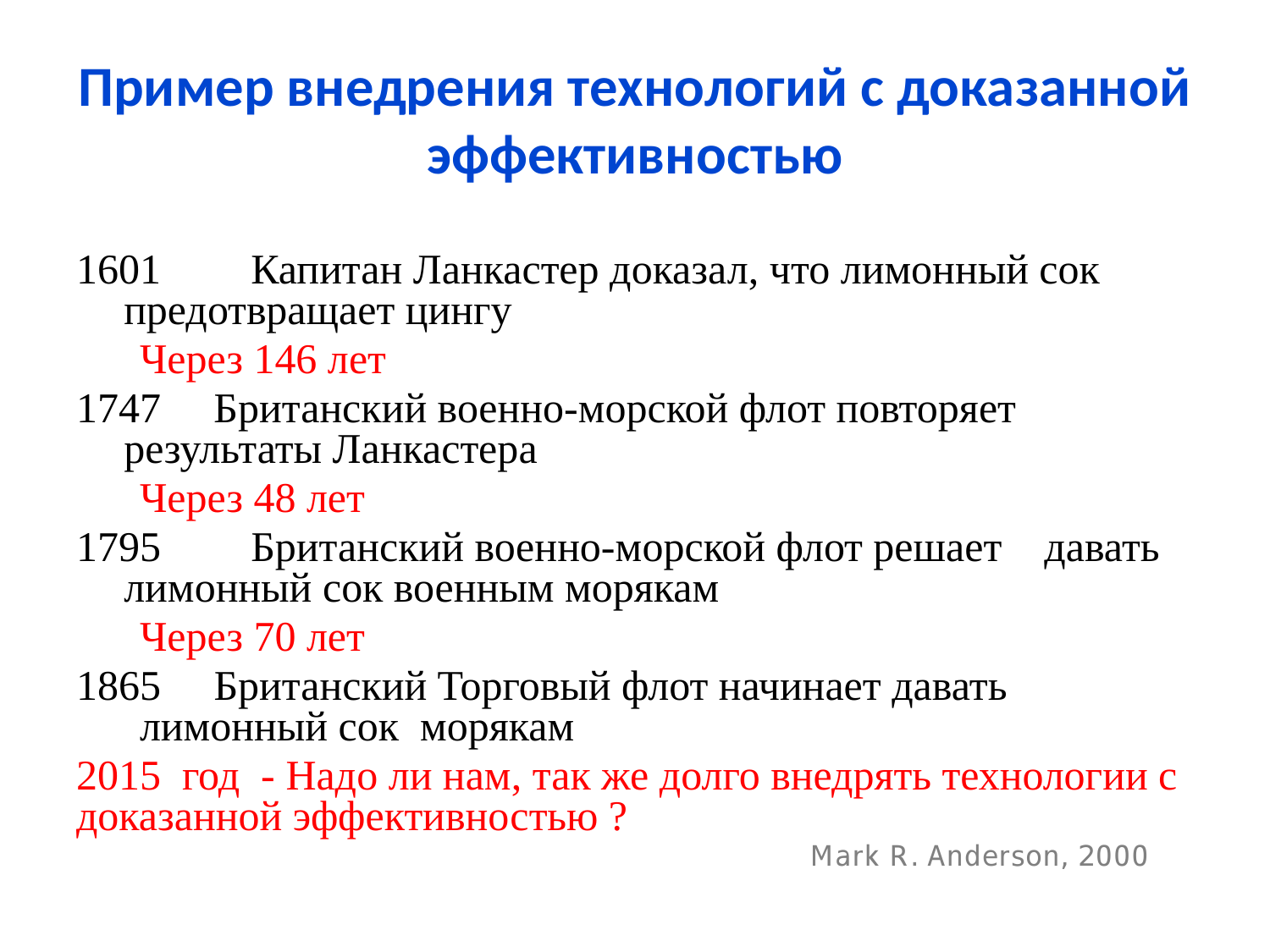

# Пример внедрения технологий с доказанной эффективностью

1601 	Капитан Ланкастер доказал, что лимонный сок 	предотвращает цингу
      Через 146 лет
1747     Британский военно-морской флот повторяет          результаты Ланкастера
      Через 48 лет
1795  	Британский военно-морской флот решает    давать лимонный сок военным морякам
      Через 70 лет
     Британский Торговый флот начинает давать 	лимонный сок  морякам
2015  год  - Надо ли нам, так же долго внедрять технологии с доказанной эффективностью ?
                                                                                         Mark R. Anderson, 2000